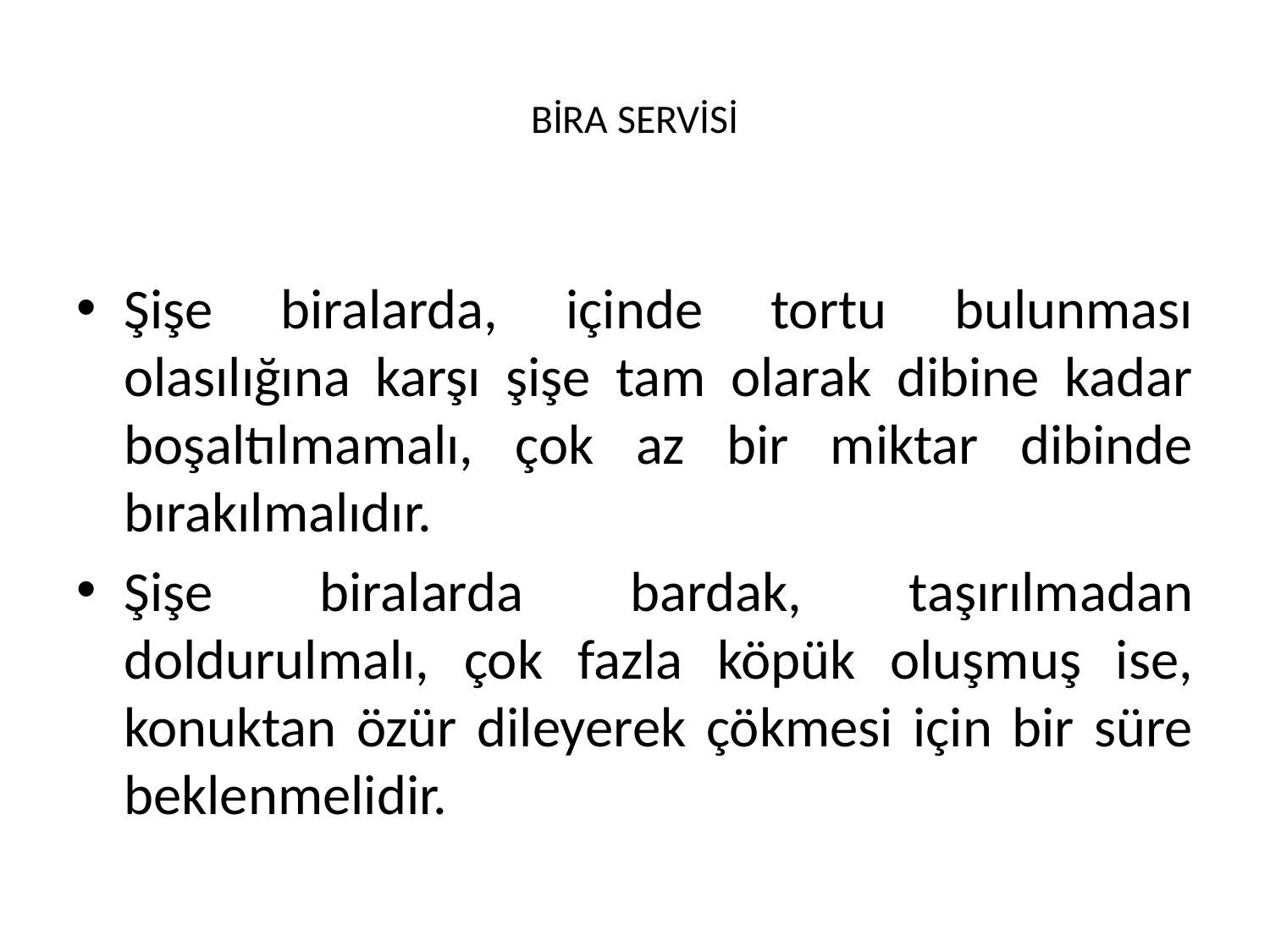

# BİRA SERVİSİ
Şişe biralarda, içinde tortu bulunması olasılığına karşı şişe tam olarak dibine kadar boşaltılmamalı, çok az bir miktar dibinde bırakılmalıdır.
Şişe biralarda bardak, taşırılmadan doldurulmalı, çok fazla köpük oluşmuş ise, konuktan özür dileyerek çökmesi için bir süre beklenmelidir.